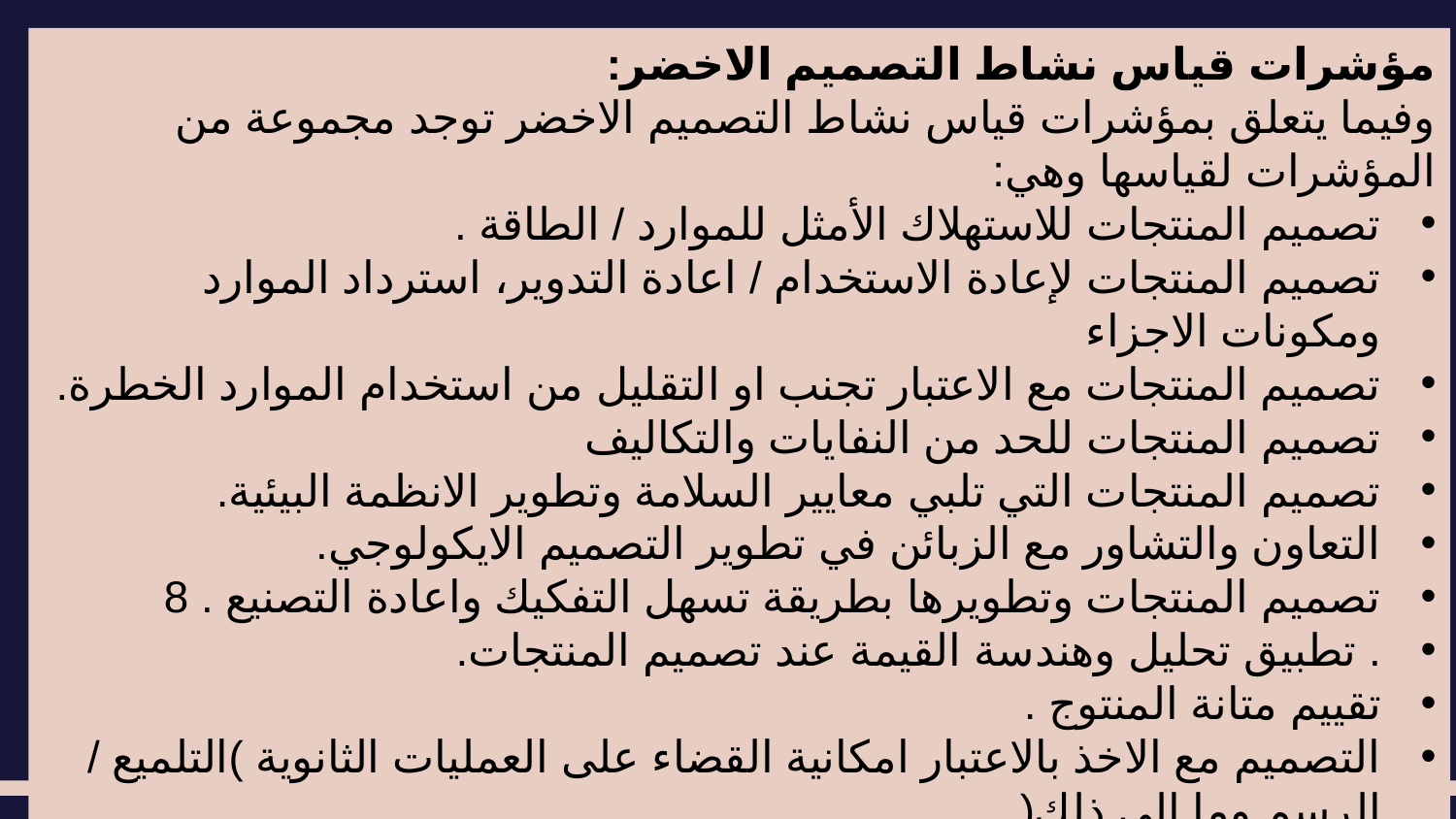

مؤشرات قياس نشاط التصميم الاخضر:
وفيما يتعلق بمؤشرات قياس نشاط التصميم الاخضر توجد مجموعة من المؤشرات لقياسها وهي:
تصميم المنتجات للاستهلاك الأمثل للموارد / الطاقة .
تصميم المنتجات لإعادة الاستخدام / اعادة التدوير، استرداد الموارد ومكونات الاجزاء
تصميم المنتجات مع الاعتبار تجنب او التقليل من استخدام الموارد الخطرة.
تصميم المنتجات للحد من النفايات والتكاليف
تصميم المنتجات التي تلبي معايير السلامة وتطوير الانظمة البيئية.
التعاون والتشاور مع الزبائن في تطوير التصميم الايكولوجي.
تصميم المنتجات وتطويرها بطريقة تسهل التفكيك واعادة التصنيع . 8
. تطبيق تحليل وهندسة القيمة عند تصميم المنتجات.
تقييم متانة المنتوج .
التصميم مع الاخذ بالاعتبار امكانية القضاء على العمليات الثانوية )التلميع / الرسم وما الى ذلك( .